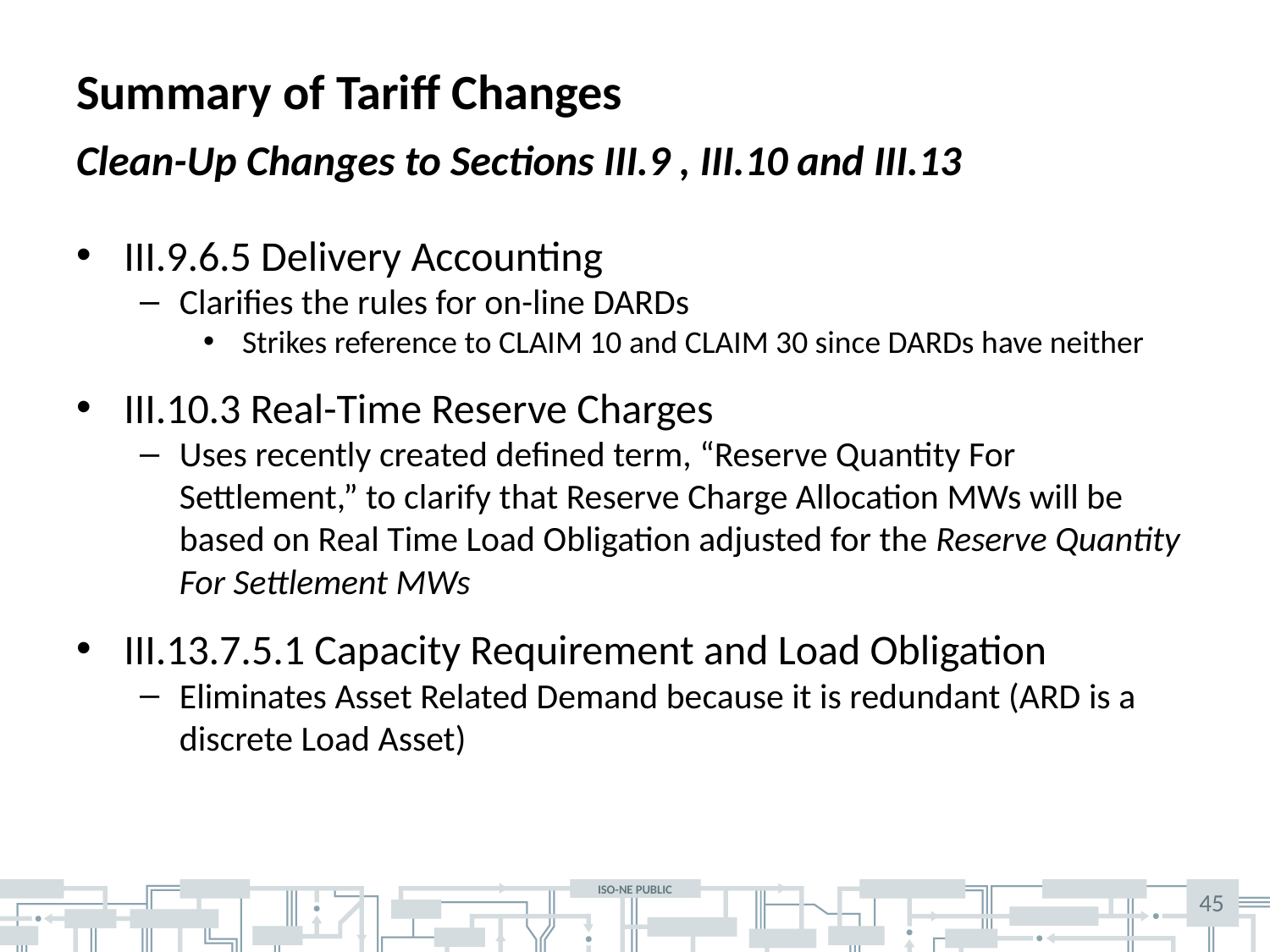

# Summary of Tariff Changes
Clean-Up Changes to Sections III.9 , III.10 and III.13

III.9.6.5 Delivery Accounting
Clarifies the rules for on-line DARDs
 Strikes reference to CLAIM 10 and CLAIM 30 since DARDs have neither
III.10.3 Real-Time Reserve Charges
Uses recently created defined term, “Reserve Quantity For  Settlement,” to clarify that Reserve Charge Allocation MWs will be based on Real Time Load Obligation adjusted for the Reserve Quantity For Settlement MWs
III.13.7.5.1 Capacity Requirement and Load Obligation
Eliminates Asset Related Demand because it is redundant (ARD is a discrete Load Asset)

45